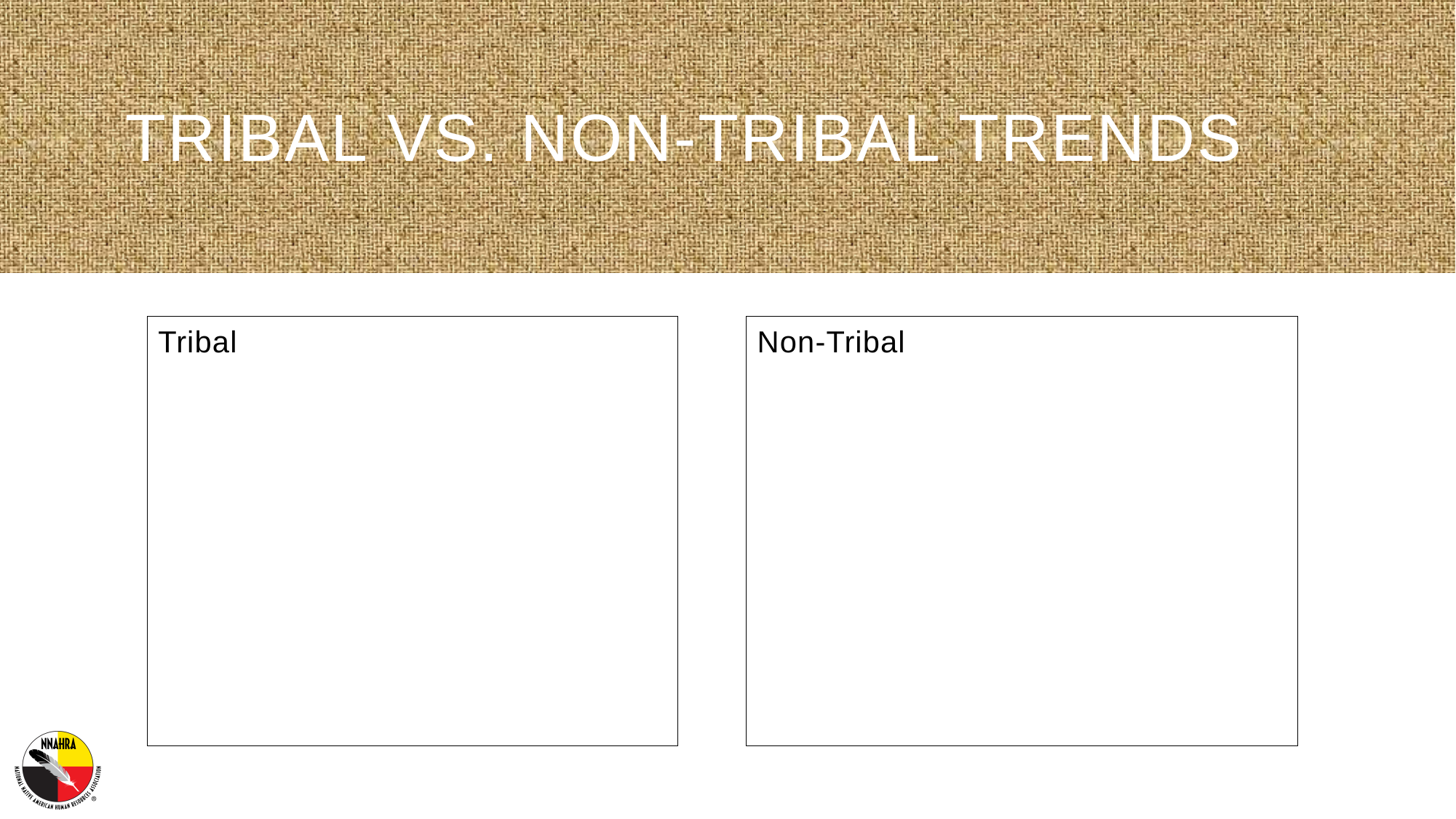

# Tribal vs. non-tribal trends
Tribal

Non-Tribal